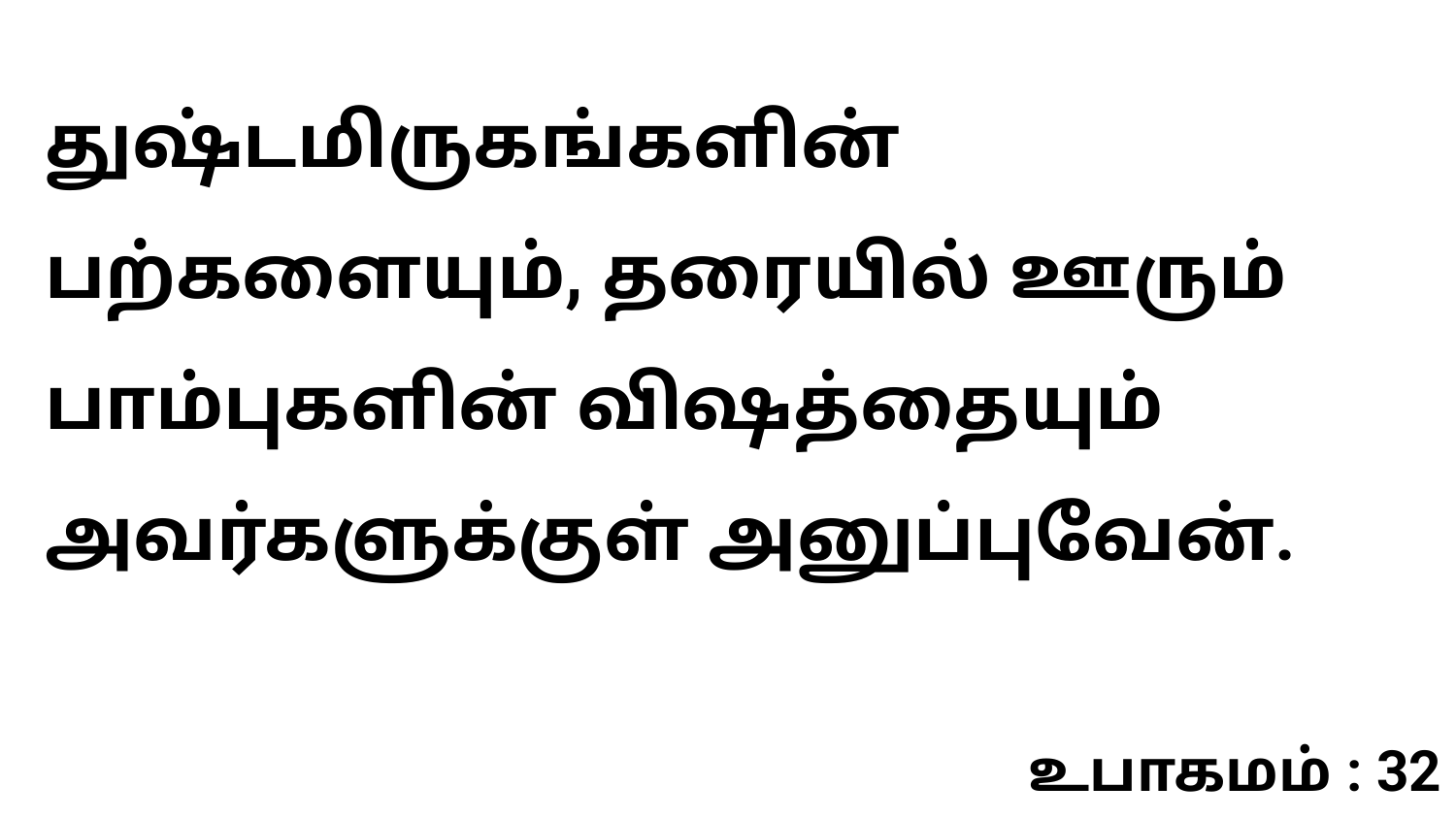

துஷ்டமிருகங்களின் பற்களையும், தரையில் ஊரும் பாம்புகளின் விஷத்தையும் அவர்களுக்குள் அனுப்புவேன்.
உபாகமம் : 32